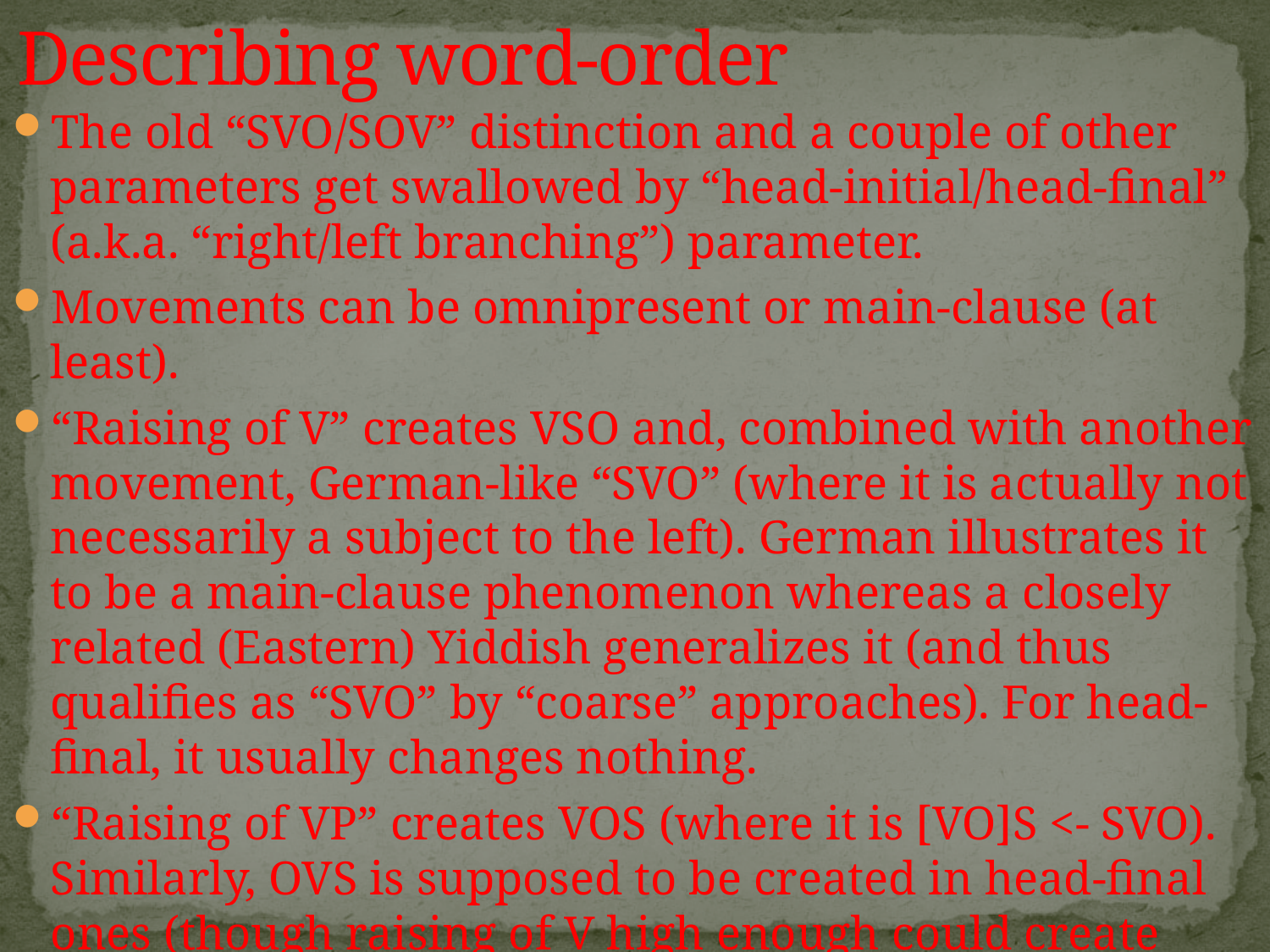

# Describing word-order
The old “SVO/SOV” distinction and a couple of other parameters get swallowed by “head-initial/head-final” (a.k.a. “right/left branching”) parameter.
Movements can be omnipresent or main-clause (at least).
“Raising of V” creates VSO and, combined with another movement, German-like “SVO” (where it is actually not necessarily a subject to the left). German illustrates it to be a main-clause phenomenon whereas a closely related (Eastern) Yiddish generalizes it (and thus qualifies as “SVO” by “coarse” approaches). For head-final, it usually changes nothing.
“Raising of VP” creates VOS (where it is [VO]S <- SVO). Similarly, OVS is supposed to be created in head-final ones (though raising of V high enough could create OSV instead).
Most “OSV”, though, seem to actually be SOV with O moved.